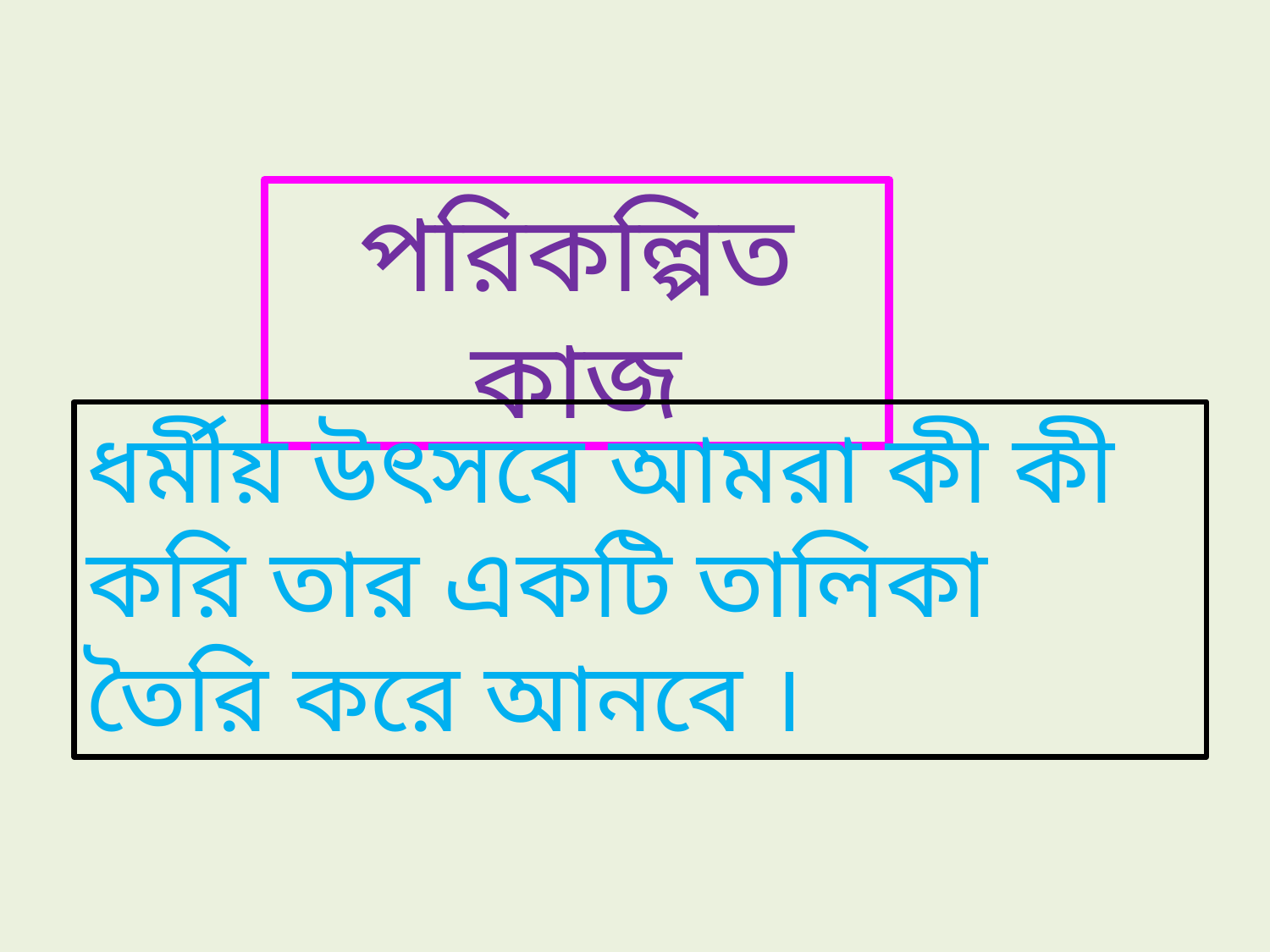

পরিকল্পিত কাজ
ধর্মীয় উৎসবে আমরা কী কী করি তার একটি তালিকা তৈরি করে আনবে ।